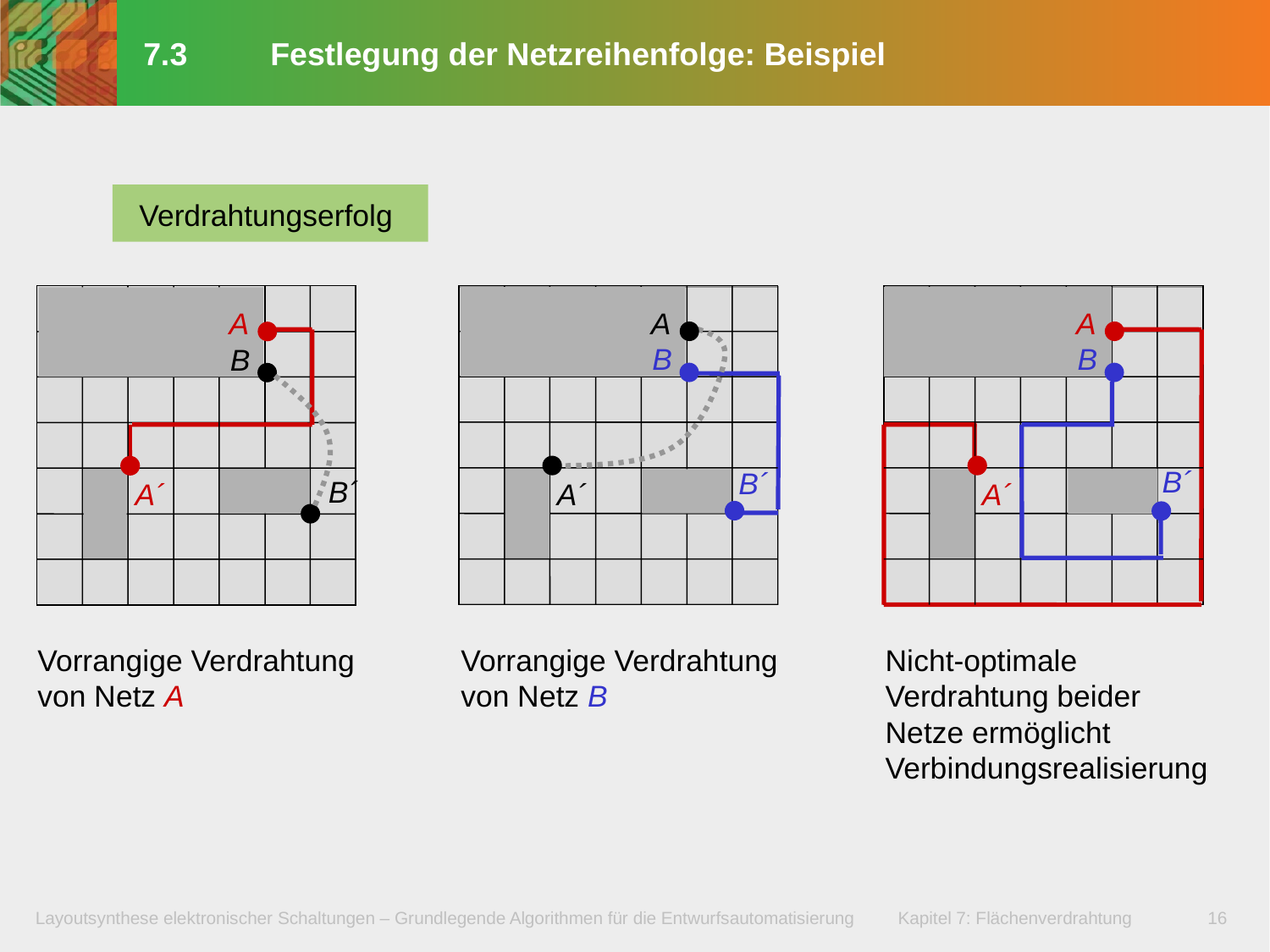

# 7.3	Festlegung der Netzreihenfolge: Beispiel
Verdrahtungserfolg

A
A
A

B
B
B

B´
B´
B´

A´
A´
A´

Vorrangige Verdrahtung
von Netz A
Vorrangige Verdrahtung
von Netz B
Nicht-optimale
Verdrahtung beider
Netze ermöglicht
Verbindungsrealisierung